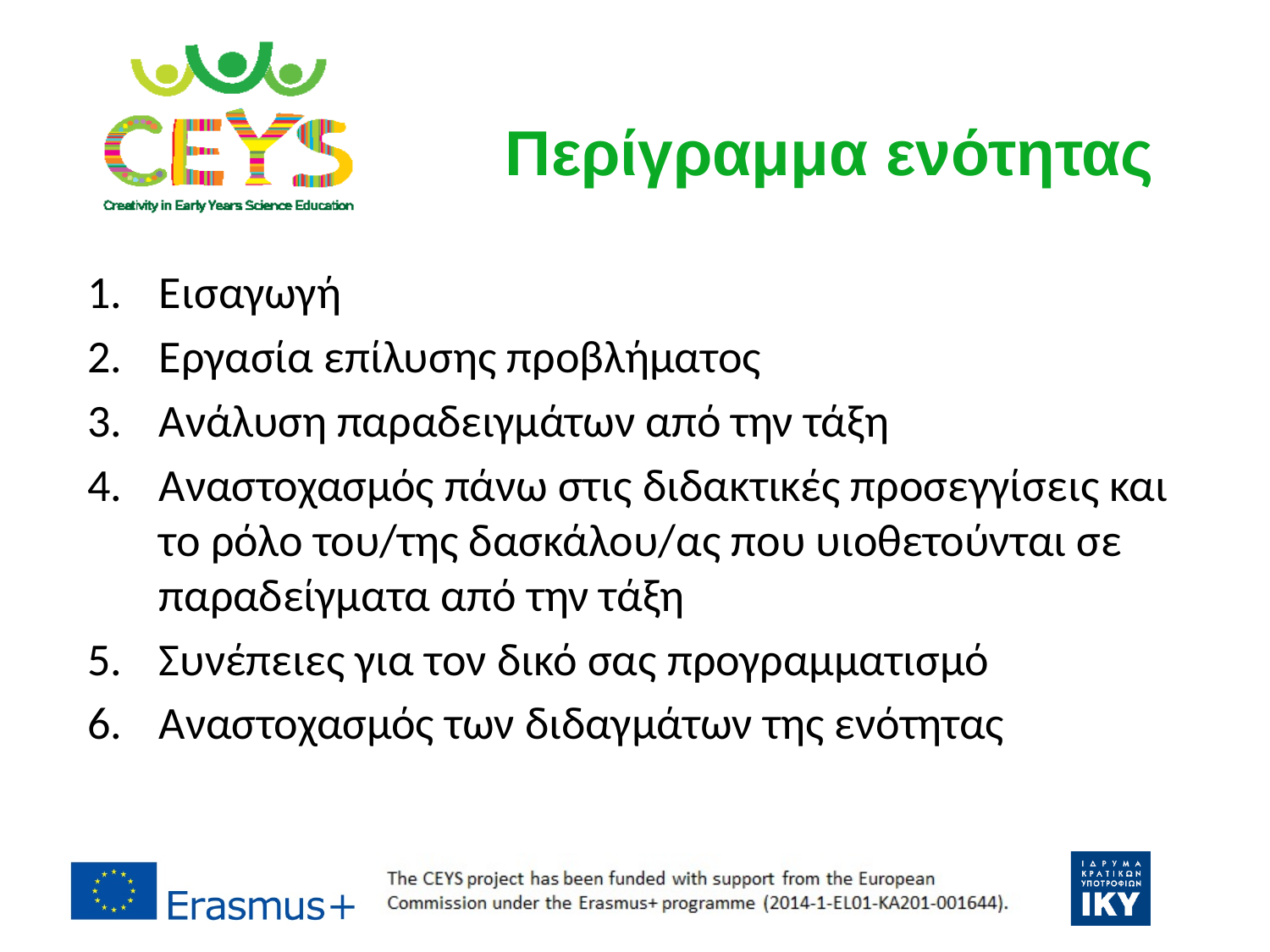

Περίγραμμα ενότητας
Εισαγωγή
Εργασία επίλυσης προβλήματος
Ανάλυση παραδειγμάτων από την τάξη
Αναστοχασμός πάνω στις διδακτικές προσεγγίσεις και το ρόλο του/της δασκάλου/ας που υιοθετούνται σε παραδείγματα από την τάξη
Συνέπειες για τον δικό σας προγραμματισμό
Αναστοχασμός των διδαγμάτων της ενότητας